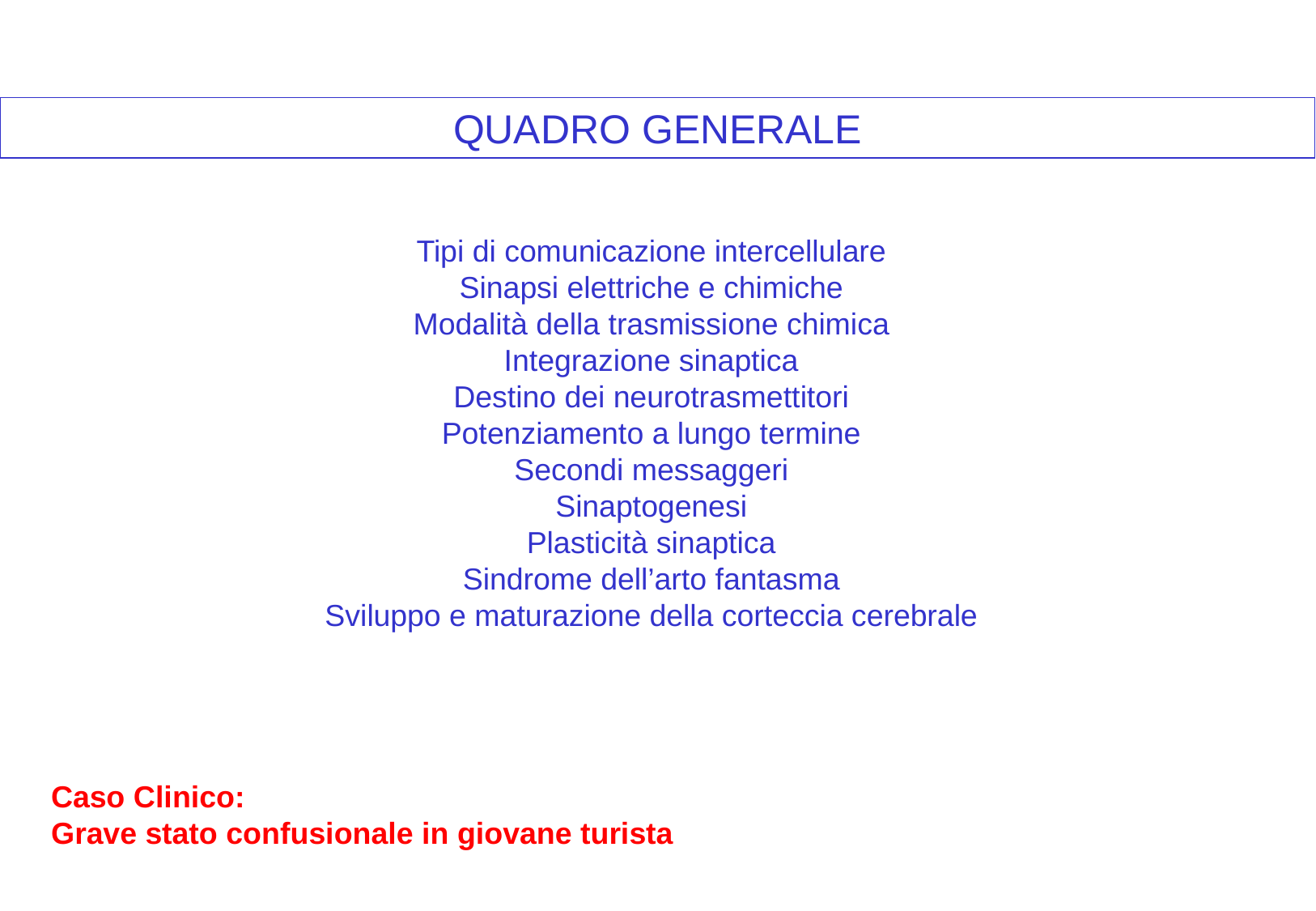

QUADRO GENERALE
Tipi di comunicazione intercellulare
Sinapsi elettriche e chimiche
Modalità della trasmissione chimica
Integrazione sinaptica
Destino dei neurotrasmettitori
Potenziamento a lungo termine
Secondi messaggeri
Sinaptogenesi
Plasticità sinaptica
Sindrome dell’arto fantasma
Sviluppo e maturazione della corteccia cerebrale
Caso Clinico:
Grave stato confusionale in giovane turista